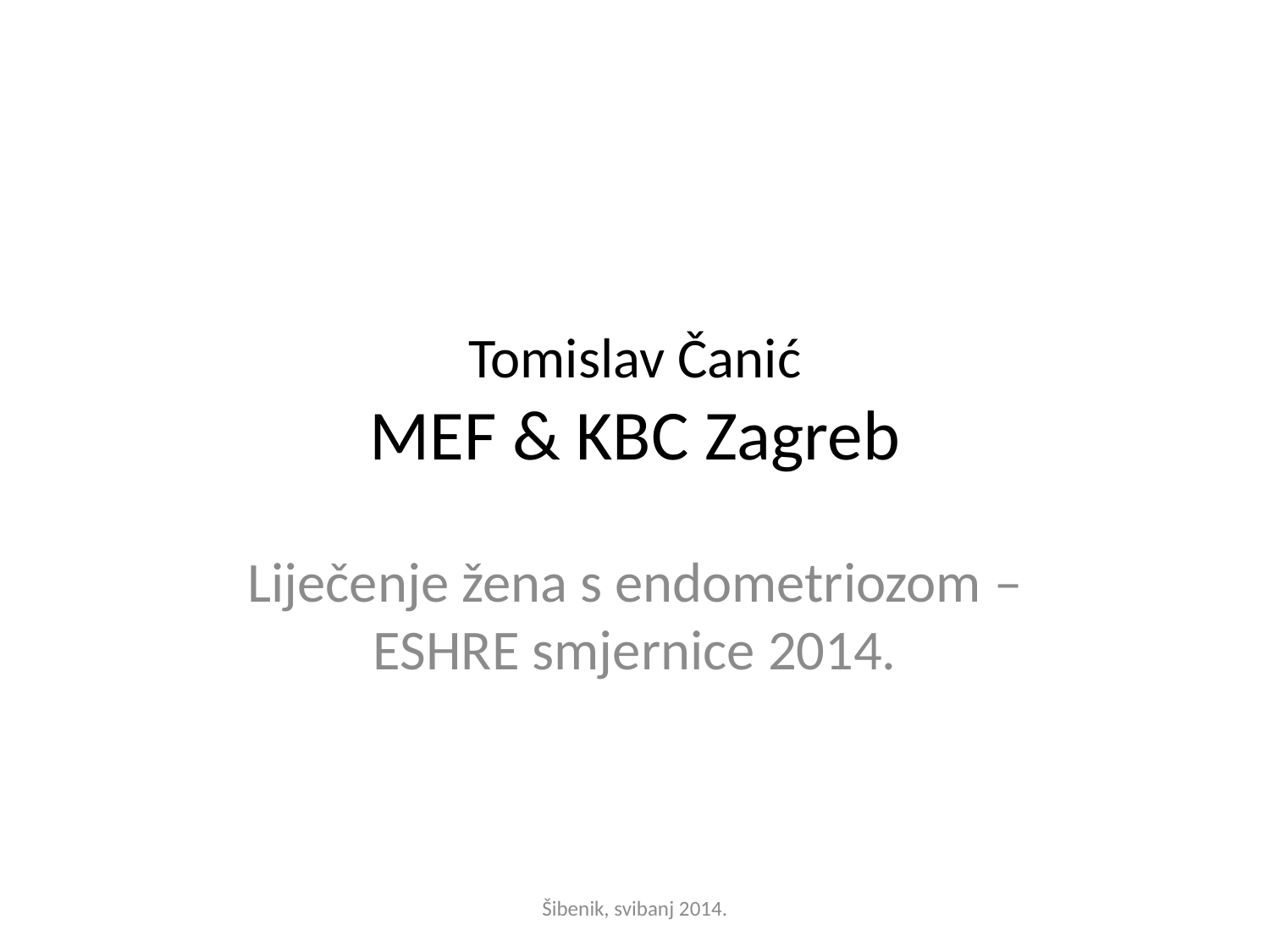

# Tomislav Čanić MEF & KBC Zagreb
Liječenje žena s endometriozom – ESHRE smjernice 2014.
Šibenik, svibanj 2014.